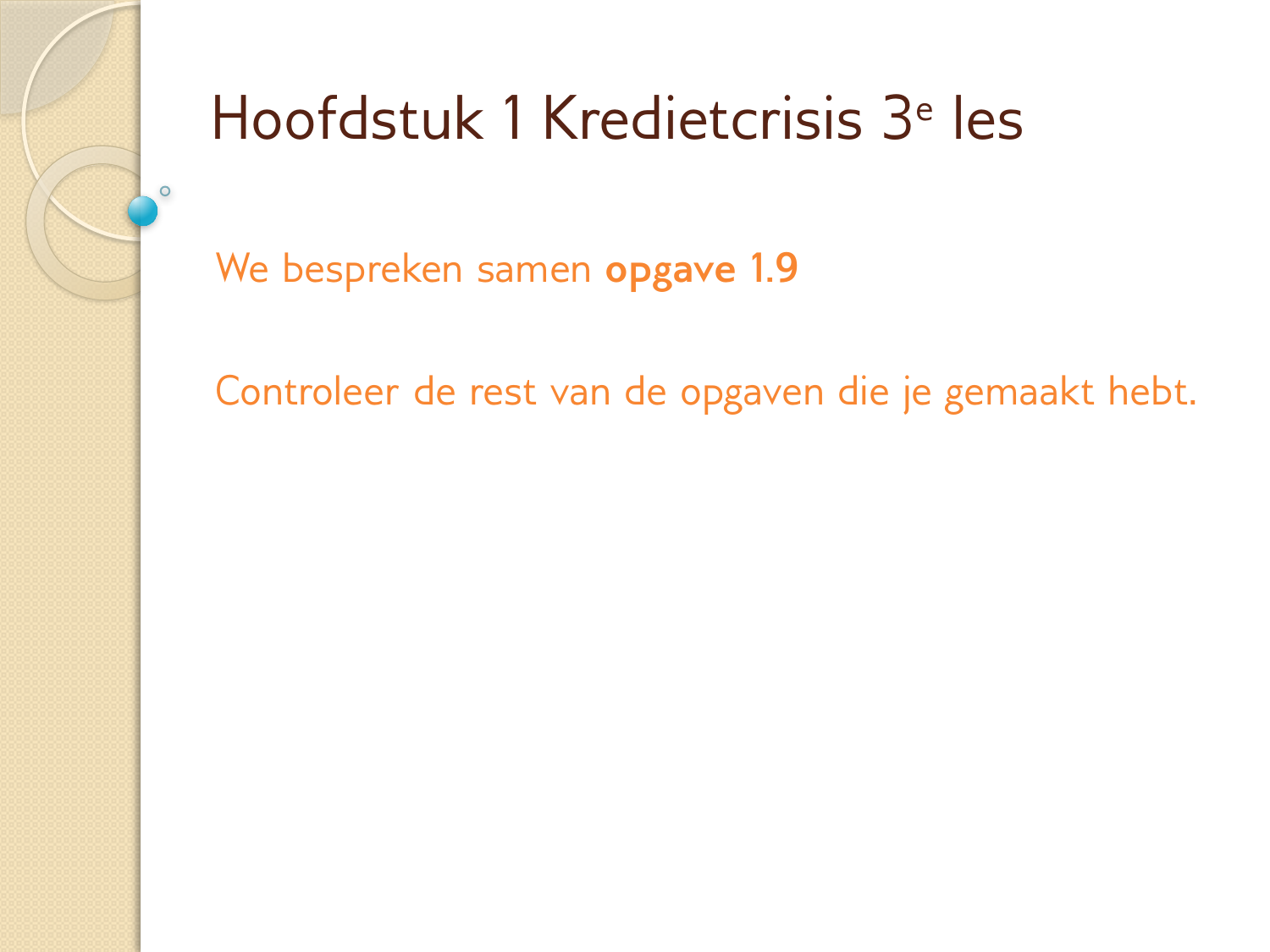

# Hoofdstuk 1 Kredietcrisis 3e les

We bespreken samen opgave 1.9

Controleer de rest van de opgaven die je gemaakt hebt.